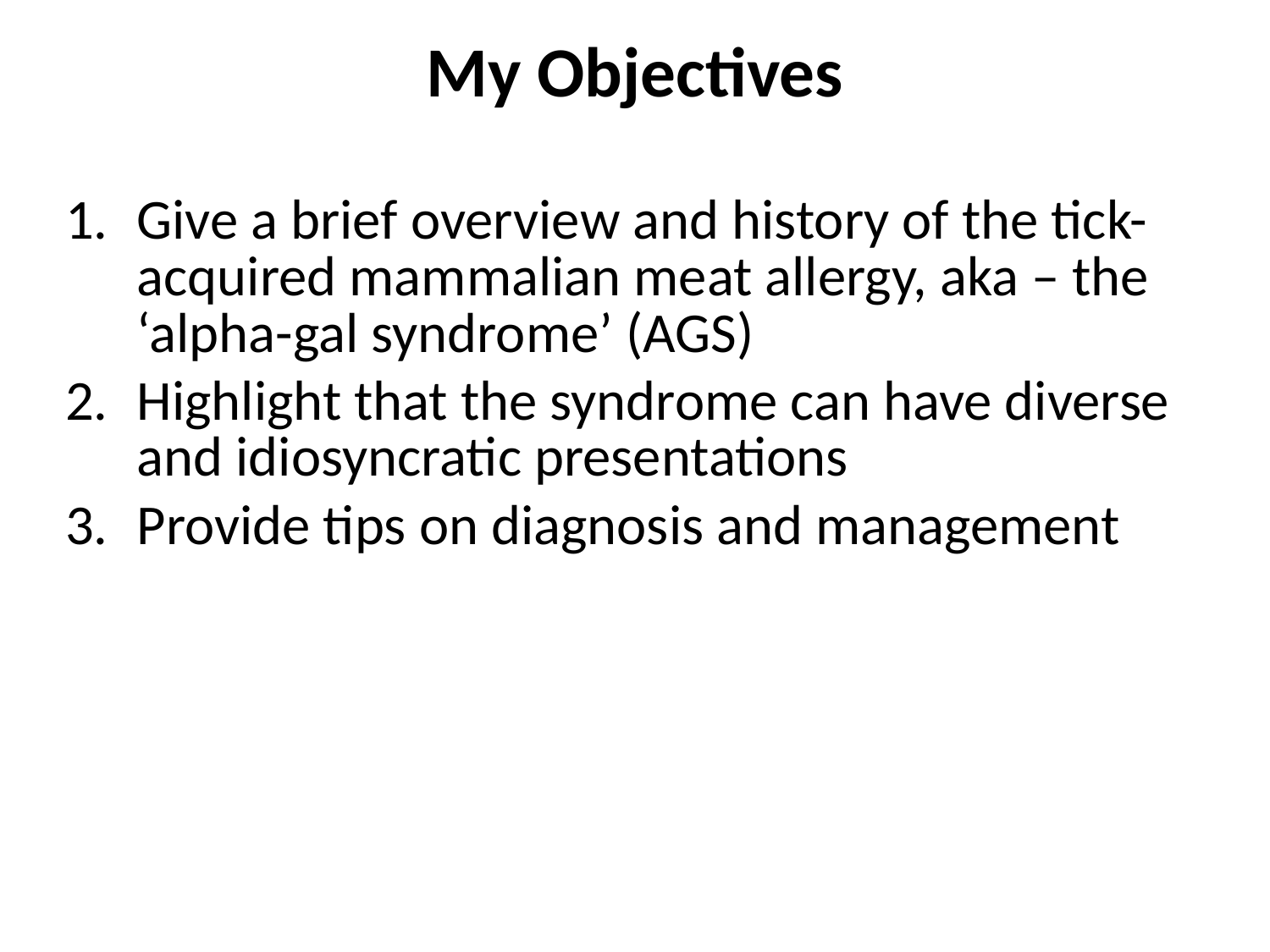

My Objectives
Give a brief overview and history of the tick-acquired mammalian meat allergy, aka – the ‘alpha-gal syndrome’ (AGS)
Highlight that the syndrome can have diverse and idiosyncratic presentations
Provide tips on diagnosis and management